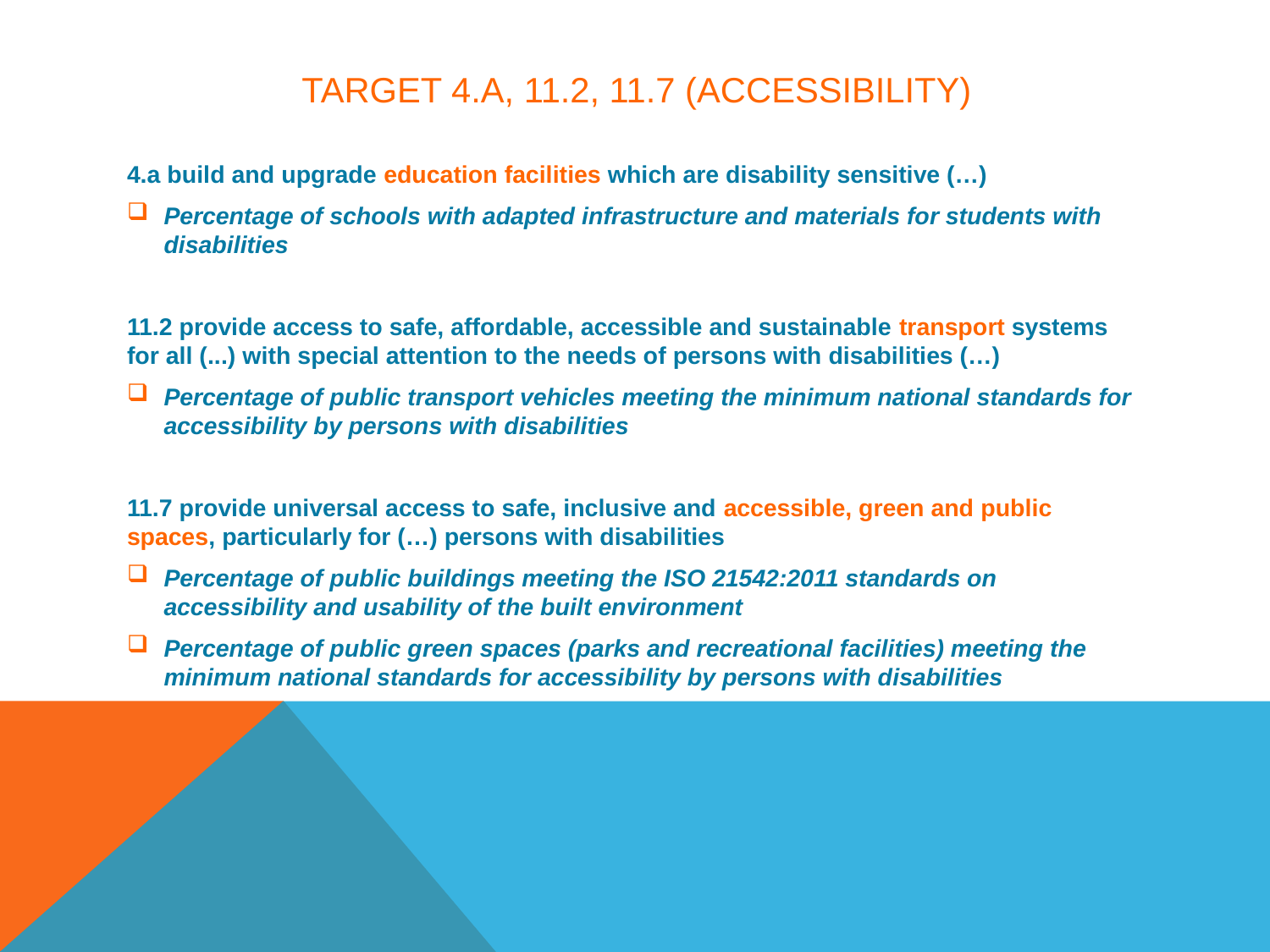

# TARGET 4.A, 11.2, 11.7 (ACCESSIBILITY)
4.a build and upgrade education facilities which are disability sensitive (…)
Percentage of schools with adapted infrastructure and materials for students with disabilities

11.2 provide access to safe, affordable, accessible and sustainable transport systems for all (...) with special attention to the needs of persons with disabilities (…)
Percentage of public transport vehicles meeting the minimum national standards for accessibility by persons with disabilities

11.7 provide universal access to safe, inclusive and accessible, green and public spaces, particularly for (…) persons with disabilities
Percentage of public buildings meeting the ISO 21542:2011 standards on accessibility and usability of the built environment
Percentage of public green spaces (parks and recreational facilities) meeting the minimum national standards for accessibility by persons with disabilities